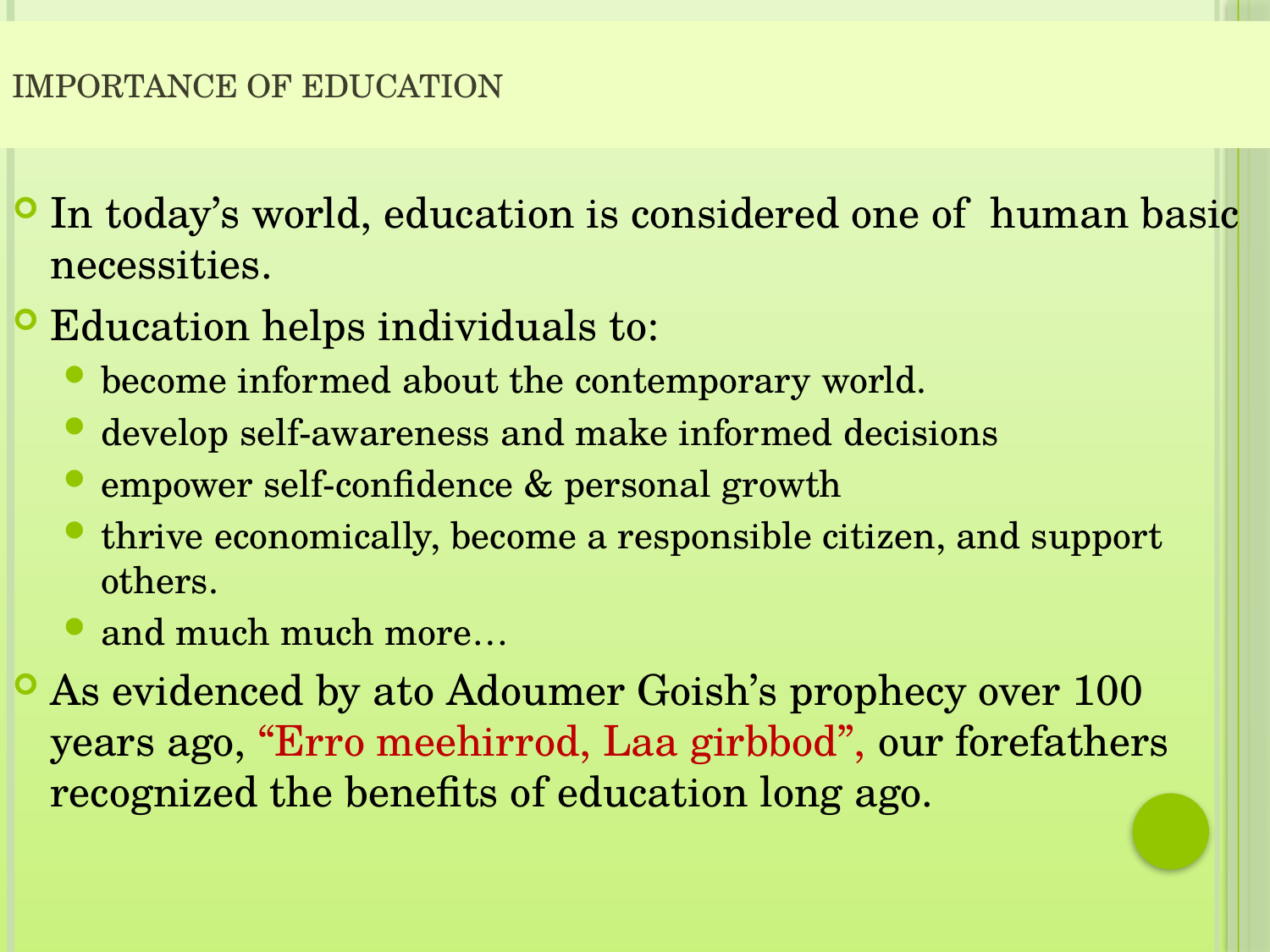

# Importance of Education
In today’s world, education is considered one of  human basic necessities.
Education helps individuals to:
become informed about the contemporary world.
develop self-awareness and make informed decisions
empower self-confidence & personal growth
thrive economically, become a responsible citizen, and support others.
and much much more…
As evidenced by ato Adoumer Goish’s prophecy over 100 years ago, “Erro meehirrod, Laa girbbod”, our forefathers recognized the benefits of education long ago.